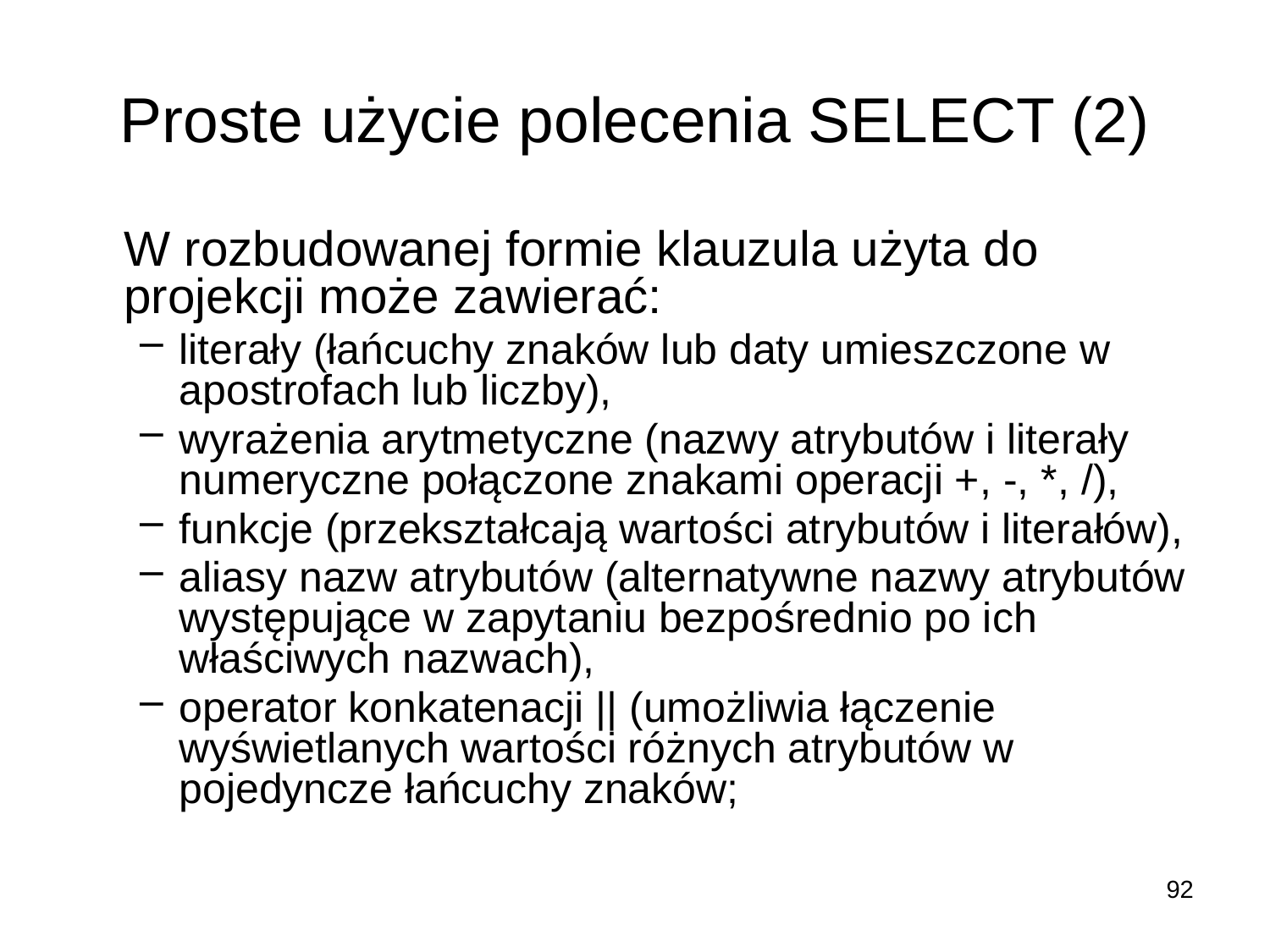

# Proste użycie polecenia SELECT (2)
	W rozbudowanej formie klauzula użyta do projekcji może zawierać:
literały (łańcuchy znaków lub daty umieszczone w apostrofach lub liczby),
wyrażenia arytmetyczne (nazwy atrybutów i literały numeryczne połączone znakami operacji +, -, *, /),
funkcje (przekształcają wartości atrybutów i literałów),
aliasy nazw atrybutów (alternatywne nazwy atrybutów występujące w zapytaniu bezpośrednio po ich właściwych nazwach),
operator konkatenacji || (umożliwia łączenie wyświetlanych wartości różnych atrybutów w pojedyncze łańcuchy znaków;
92